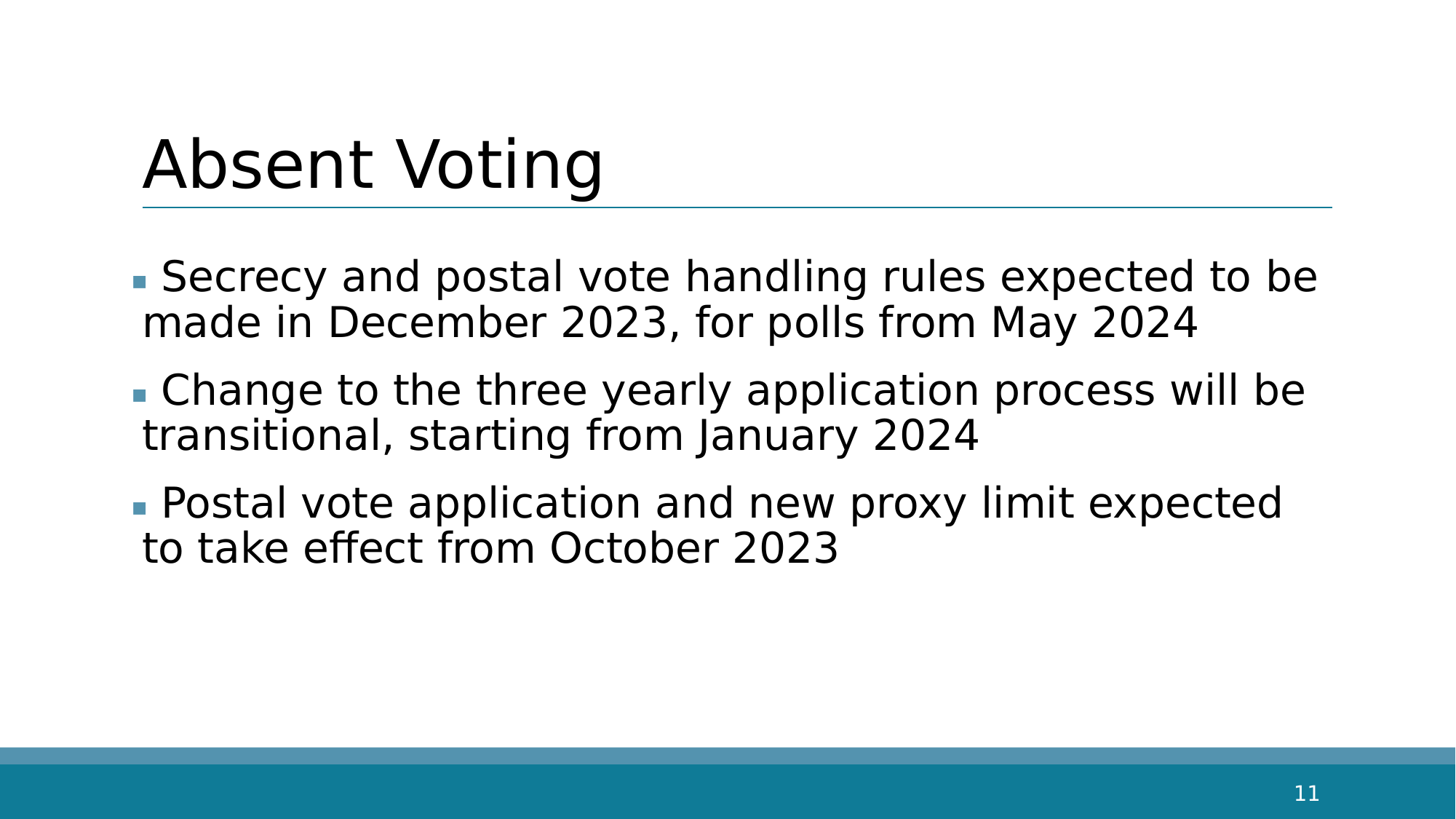

# Absent Voting
 Secrecy and postal vote handling rules expected to be made in December 2023, for polls from May 2024
 Change to the three yearly application process will be transitional, starting from January 2024
 Postal vote application and new proxy limit expected to take effect from October 2023